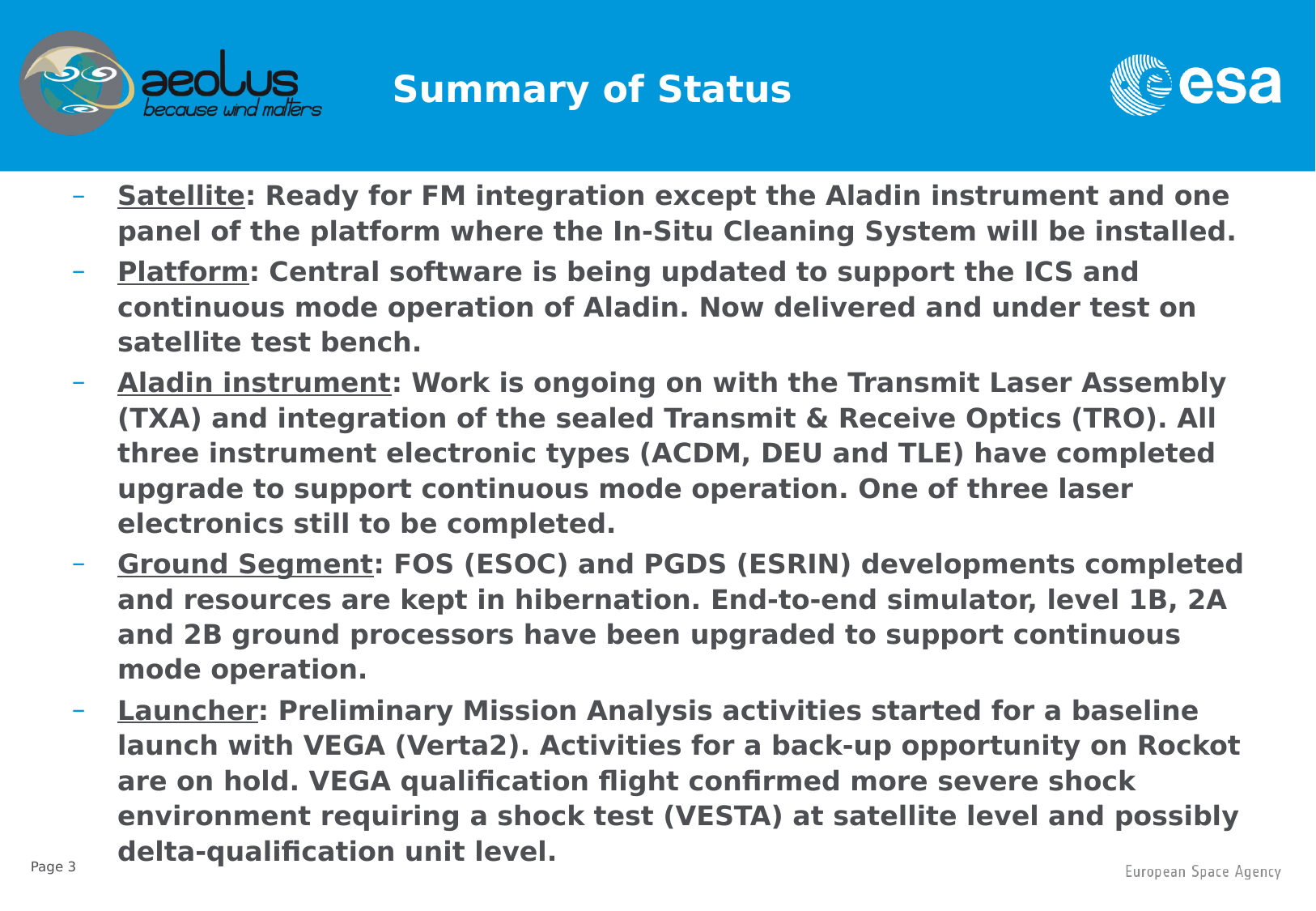

Summary of Status
Satellite: Ready for FM integration except the Aladin instrument and one panel of the platform where the In-Situ Cleaning System will be installed.
Platform: Central software is being updated to support the ICS and continuous mode operation of Aladin. Now delivered and under test on satellite test bench.
Aladin instrument: Work is ongoing on with the Transmit Laser Assembly (TXA) and integration of the sealed Transmit & Receive Optics (TRO). All three instrument electronic types (ACDM, DEU and TLE) have completed upgrade to support continuous mode operation. One of three laser electronics still to be completed.
Ground Segment: FOS (ESOC) and PGDS (ESRIN) developments completed and resources are kept in hibernation. End-to-end simulator, level 1B, 2A and 2B ground processors have been upgraded to support continuous mode operation.
Launcher: Preliminary Mission Analysis activities started for a baseline launch with VEGA (Verta2). Activities for a back-up opportunity on Rockot are on hold. VEGA qualification flight confirmed more severe shock environment requiring a shock test (VESTA) at satellite level and possibly delta-qualification unit level.
Page 3